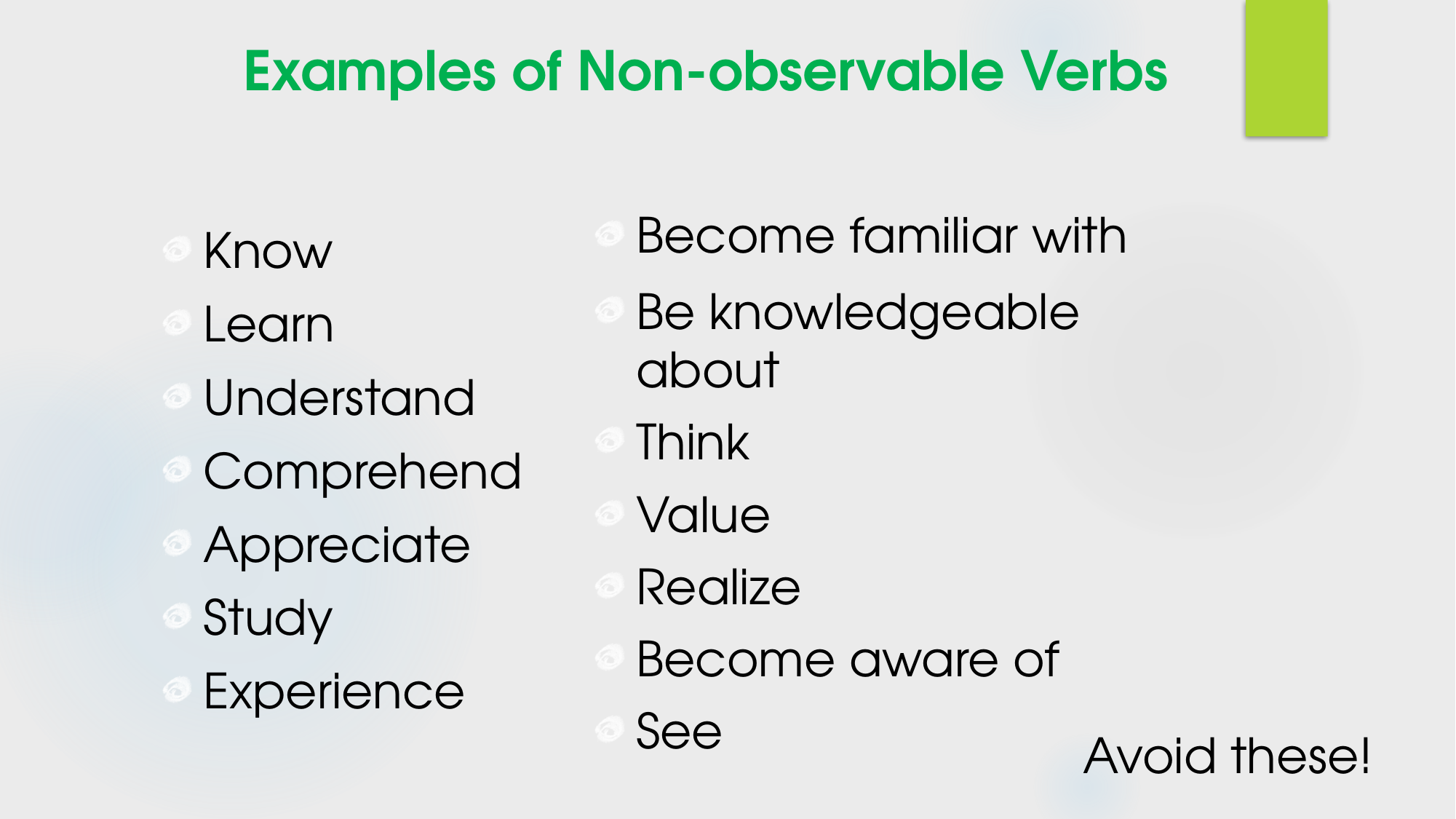

Examples of Non-observable Verbs
Become familiar with
Be knowledgeable about
Think
Value
Realize
Become aware of
See

Know
Learn
Understand
Comprehend
Appreciate
Study
Experience

Avoid these!